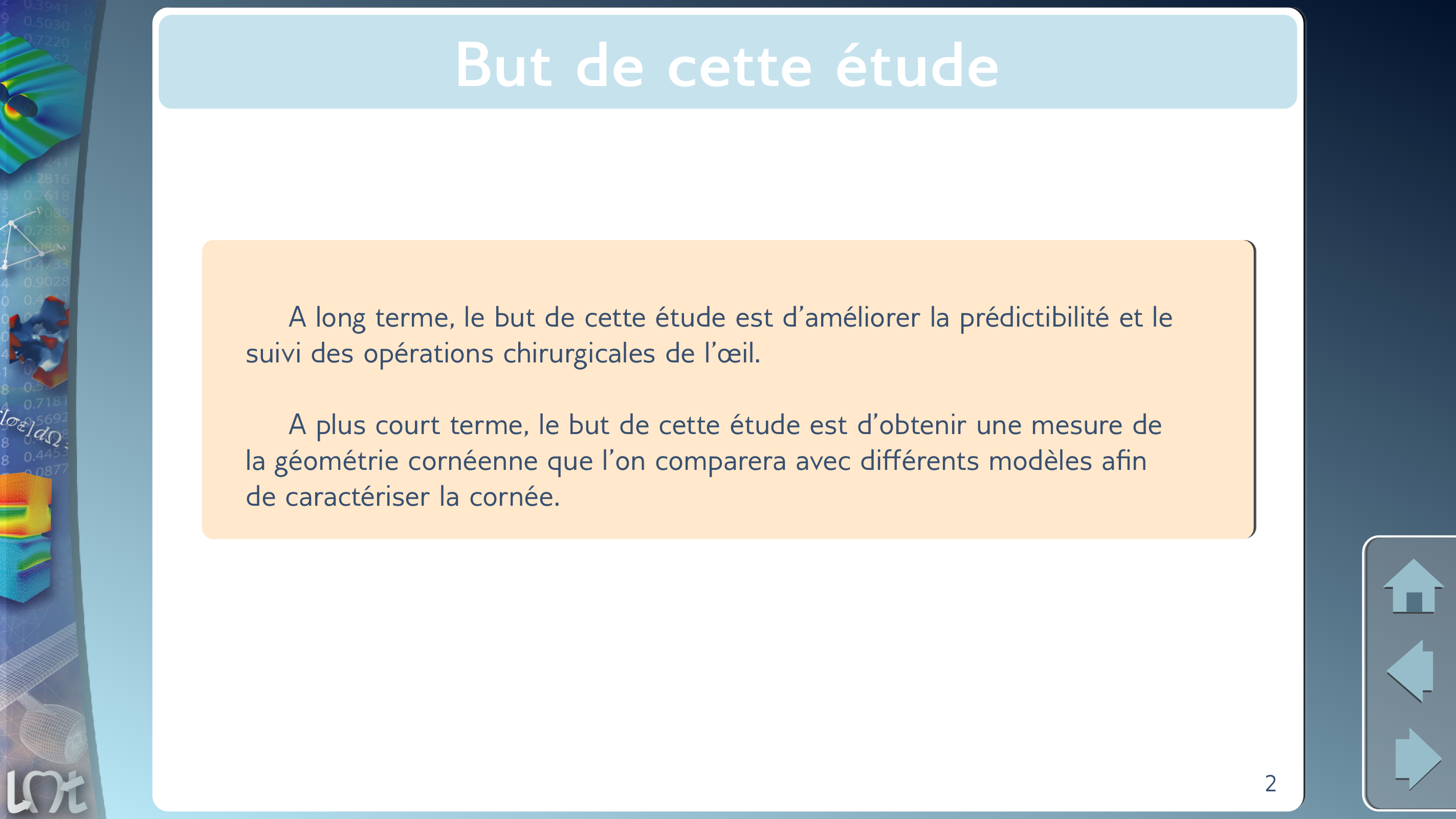

# But de cette étude

	A long terme, le but de cette étude est d’améliorer la prédictibilité et le
suivi des opérations chirurgicales de l’œil.

	A plus court terme, le but de cette étude est d’obtenir une mesure de
la géométrie cornéenne que l’on comparera avec différents modèles afin
de caractériser la cornée.

2